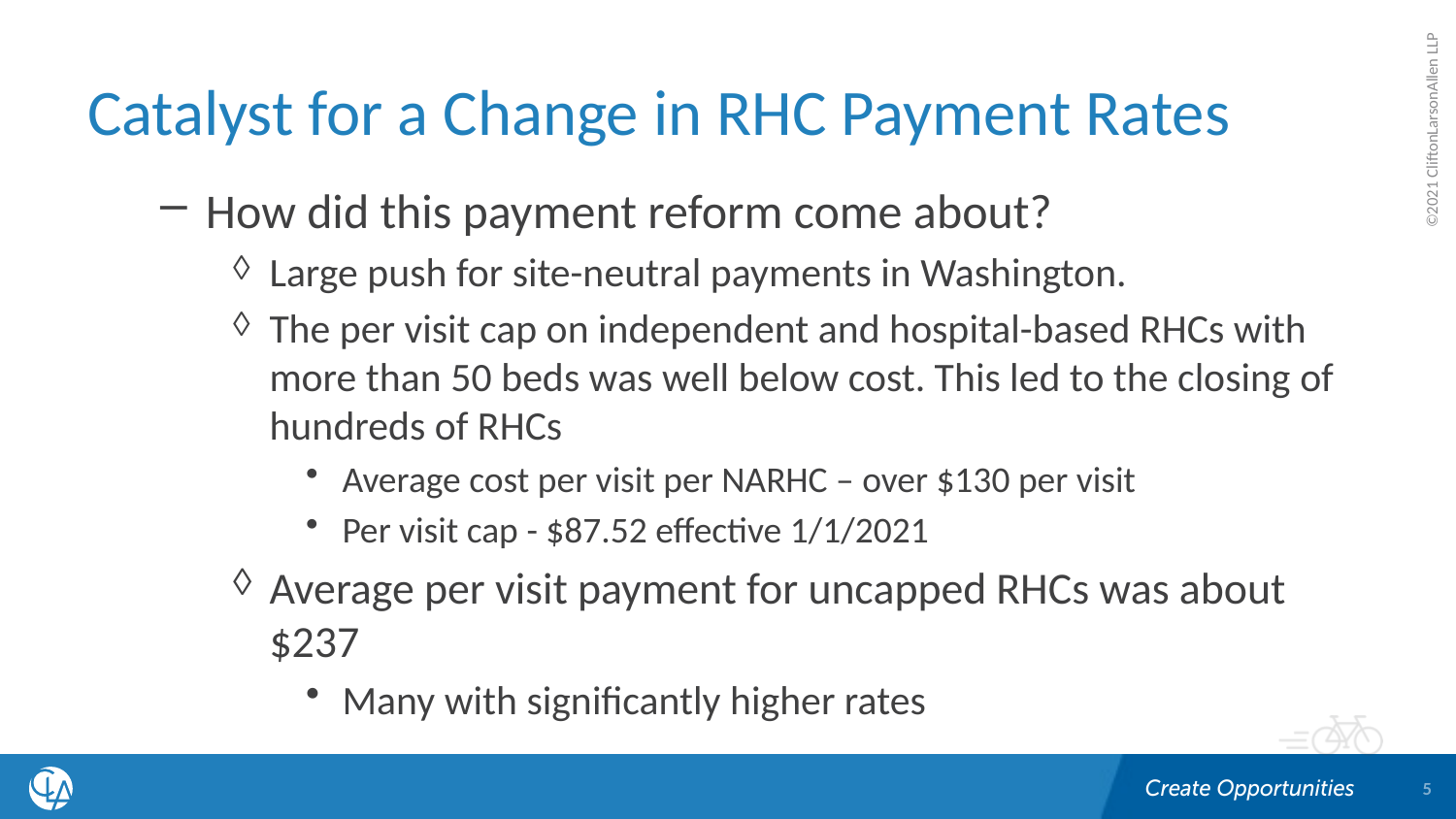

# Catalyst for a Change in RHC Payment Rates
How did this payment reform come about?
Large push for site-neutral payments in Washington.
The per visit cap on independent and hospital-based RHCs with more than 50 beds was well below cost. This led to the closing of hundreds of RHCs
Average cost per visit per NARHC – over $130 per visit
Per visit cap - $87.52 effective 1/1/2021
Average per visit payment for uncapped RHCs was about $237
Many with significantly higher rates

5